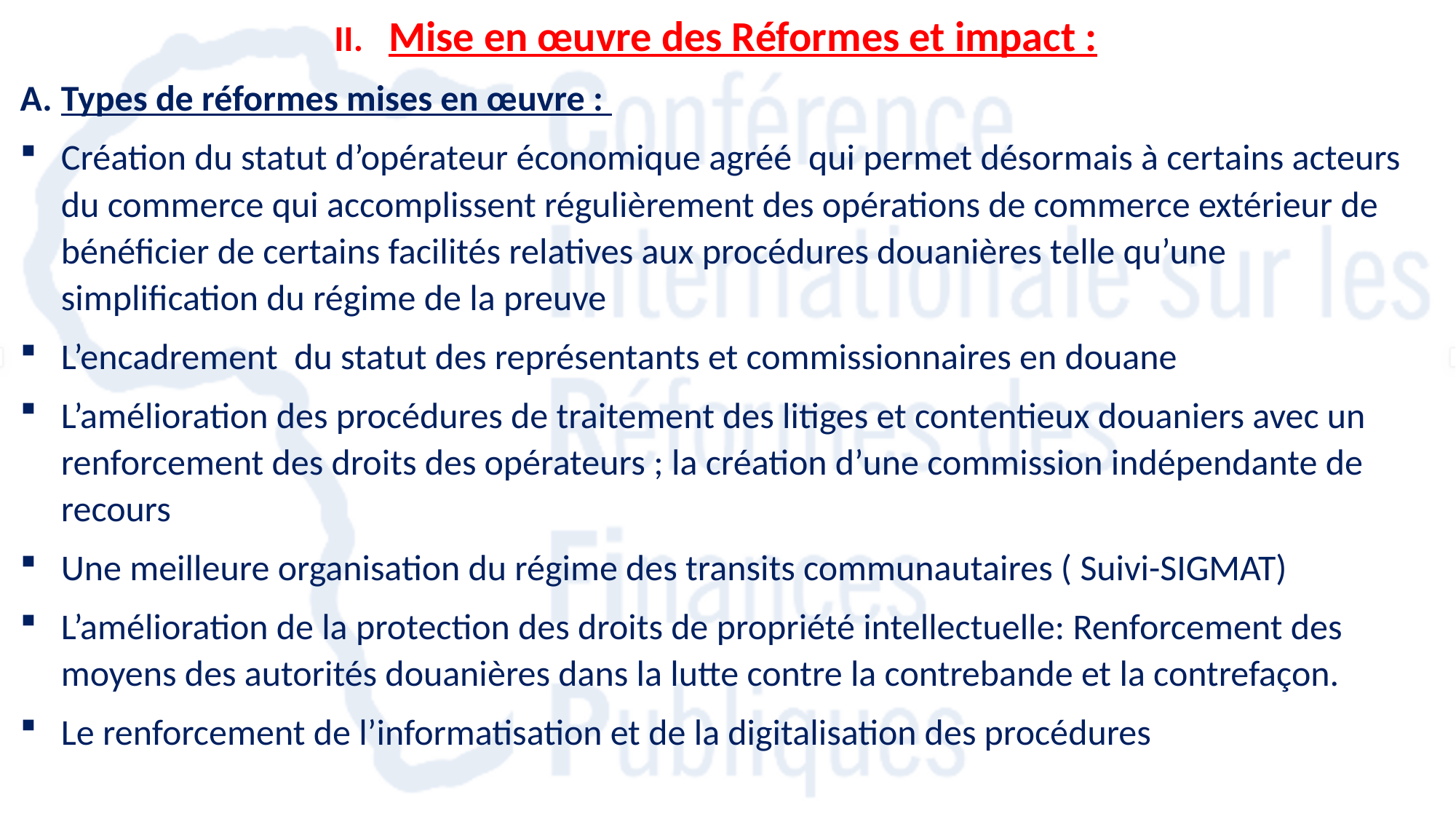

II.	Mise en œuvre des Réformes et impact :
Types de réformes mises en œuvre :
Création du statut d’opérateur économique agréé  qui permet désormais à certains acteurs du commerce qui accomplissent régulièrement des opérations de commerce extérieur de bénéficier de certains facilités relatives aux procédures douanières telle qu’une simplification du régime de la preuve
L’encadrement  du statut des représentants et commissionnaires en douane
L’amélioration des procédures de traitement des litiges et contentieux douaniers avec un renforcement des droits des opérateurs ; la création d’une commission indépendante de recours
Une meilleure organisation du régime des transits communautaires ( Suivi-SIGMAT)
L’amélioration de la protection des droits de propriété intellectuelle: Renforcement des moyens des autorités douanières dans la lutte contre la contrebande et la contrefaçon.
Le renforcement de l’informatisation et de la digitalisation des procédures